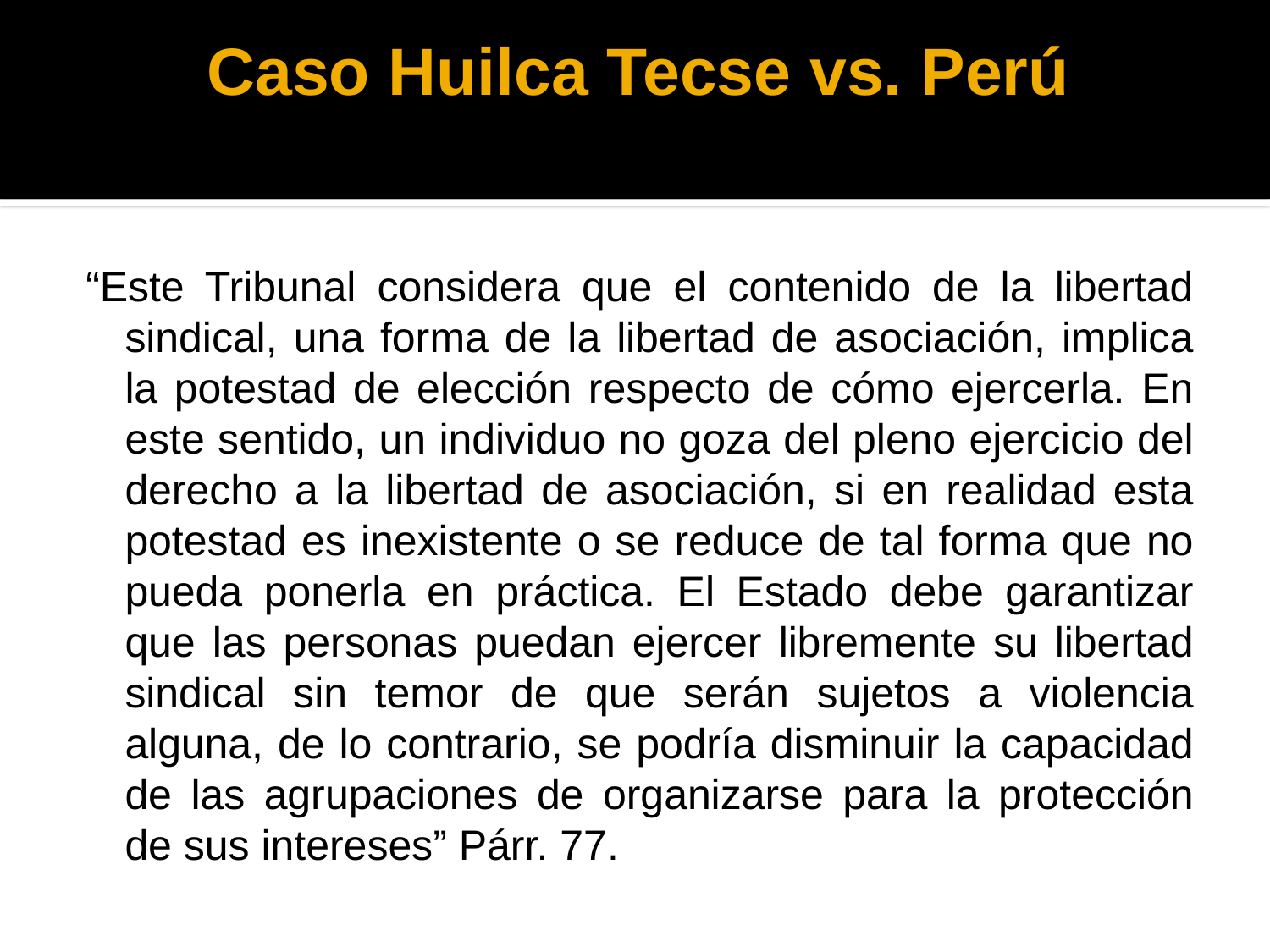

# Caso Huilca Tecse vs. Perú
“Este Tribunal considera que el contenido de la libertad sindical, una forma de la libertad de asociación, implica la potestad de elección respecto de cómo ejercerla. En este sentido, un individuo no goza del pleno ejercicio del derecho a la libertad de asociación, si en realidad esta potestad es inexistente o se reduce de tal forma que no pueda ponerla en práctica. El Estado debe garantizar que las personas puedan ejercer libremente su libertad sindical sin temor de que serán sujetos a violencia alguna, de lo contrario, se podría disminuir la capacidad de las agrupaciones de organizarse para la protección de sus intereses” Párr. 77.